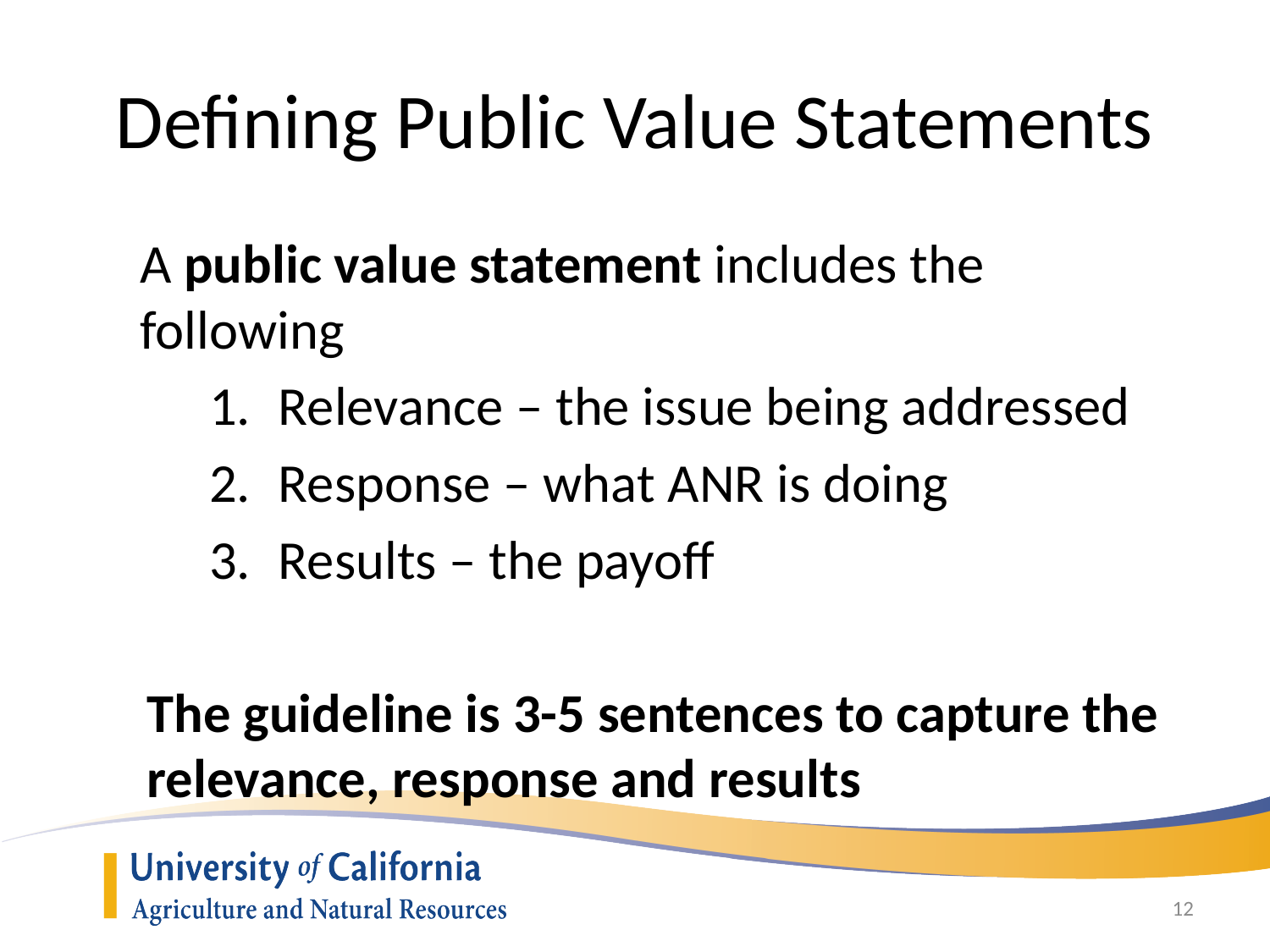

# Defining Public Value Statements
A public value statement includes the following
Relevance – the issue being addressed
Response – what ANR is doing
Results – the payoff

The guideline is 3-5 sentences to capture the relevance, response and results

12